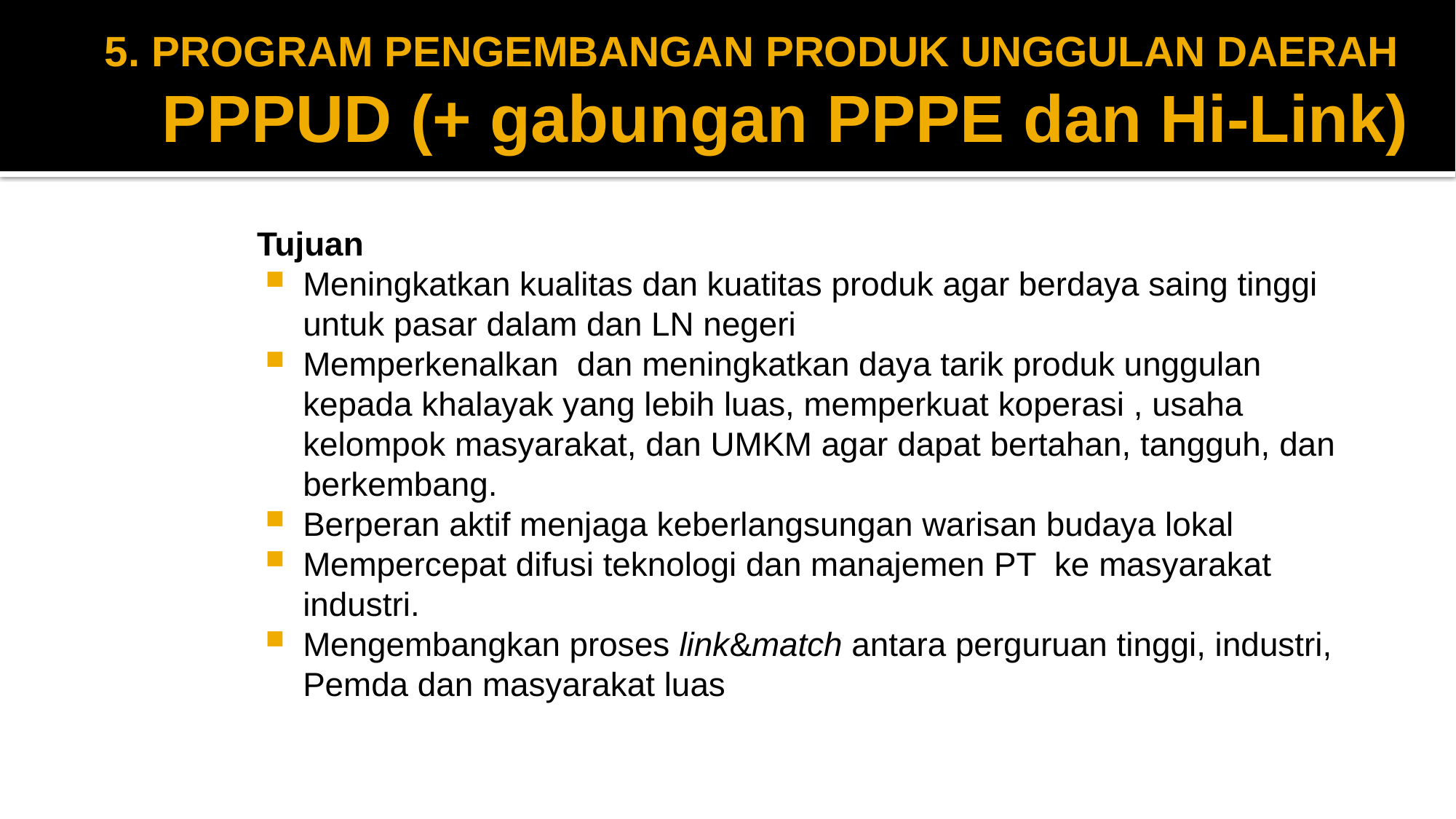

# 5. PROGRAM PENGEMBANGAN PRODUK UNGGULAN DAERAH PPPUD (+ gabungan PPPE dan Hi-Link)
Tujuan
Meningkatkan kualitas dan kuatitas produk agar berdaya saing tinggi untuk pasar dalam dan LN negeri
Memperkenalkan  dan meningkatkan daya tarik produk unggulan kepada khalayak yang lebih luas, memperkuat koperasi , usaha kelompok masyarakat, dan UMKM agar dapat bertahan, tangguh, dan berkembang.
Berperan aktif menjaga keberlangsungan warisan budaya lokal
Mempercepat difusi teknologi dan manajemen PT  ke masyarakat industri.
Mengembangkan proses link&match antara perguruan tinggi, industri, Pemda dan masyarakat luas